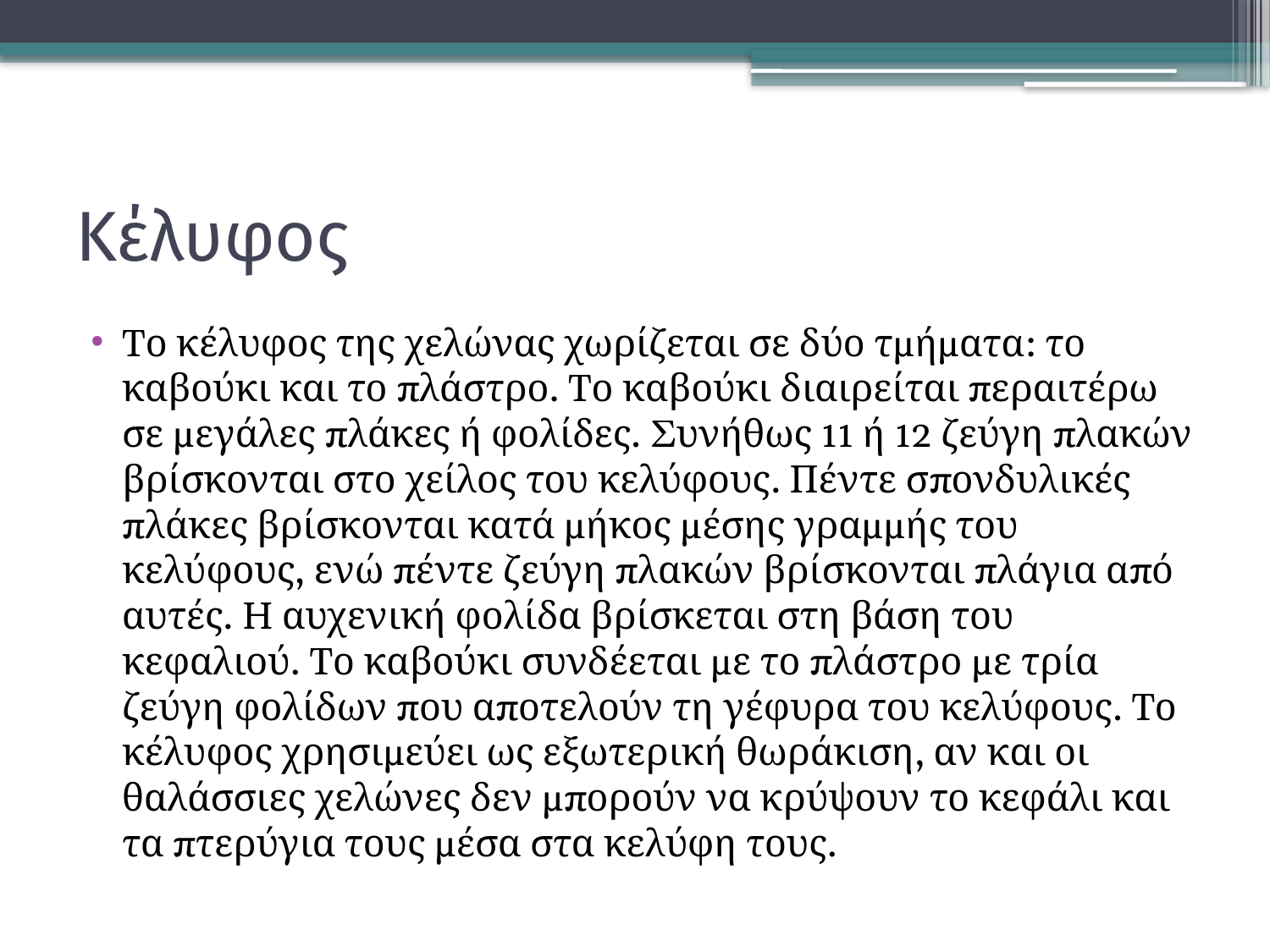

# Κέλυφος
Το κέλυφος της χελώνας χωρίζεται σε δύο τμήματα: το καβούκι και το πλάστρο. Το καβούκι διαιρείται περαιτέρω σε μεγάλες πλάκες ή φολίδες. Συνήθως 11 ή 12 ζεύγη πλακών βρίσκονται στο χείλος του κελύφους. Πέντε σπονδυλικές πλάκες βρίσκονται κατά μήκος μέσης γραμμής του κελύφους, ενώ πέντε ζεύγη πλακών βρίσκονται πλάγια από αυτές. Η αυχενική φολίδα βρίσκεται στη βάση του κεφαλιού. Το καβούκι συνδέεται με το πλάστρο με τρία ζεύγη φολίδων που αποτελούν τη γέφυρα του κελύφους. Το κέλυφος χρησιμεύει ως εξωτερική θωράκιση, αν και οι θαλάσσιες χελώνες δεν μπορούν να κρύψουν το κεφάλι και τα πτερύγια τους μέσα στα κελύφη τους.